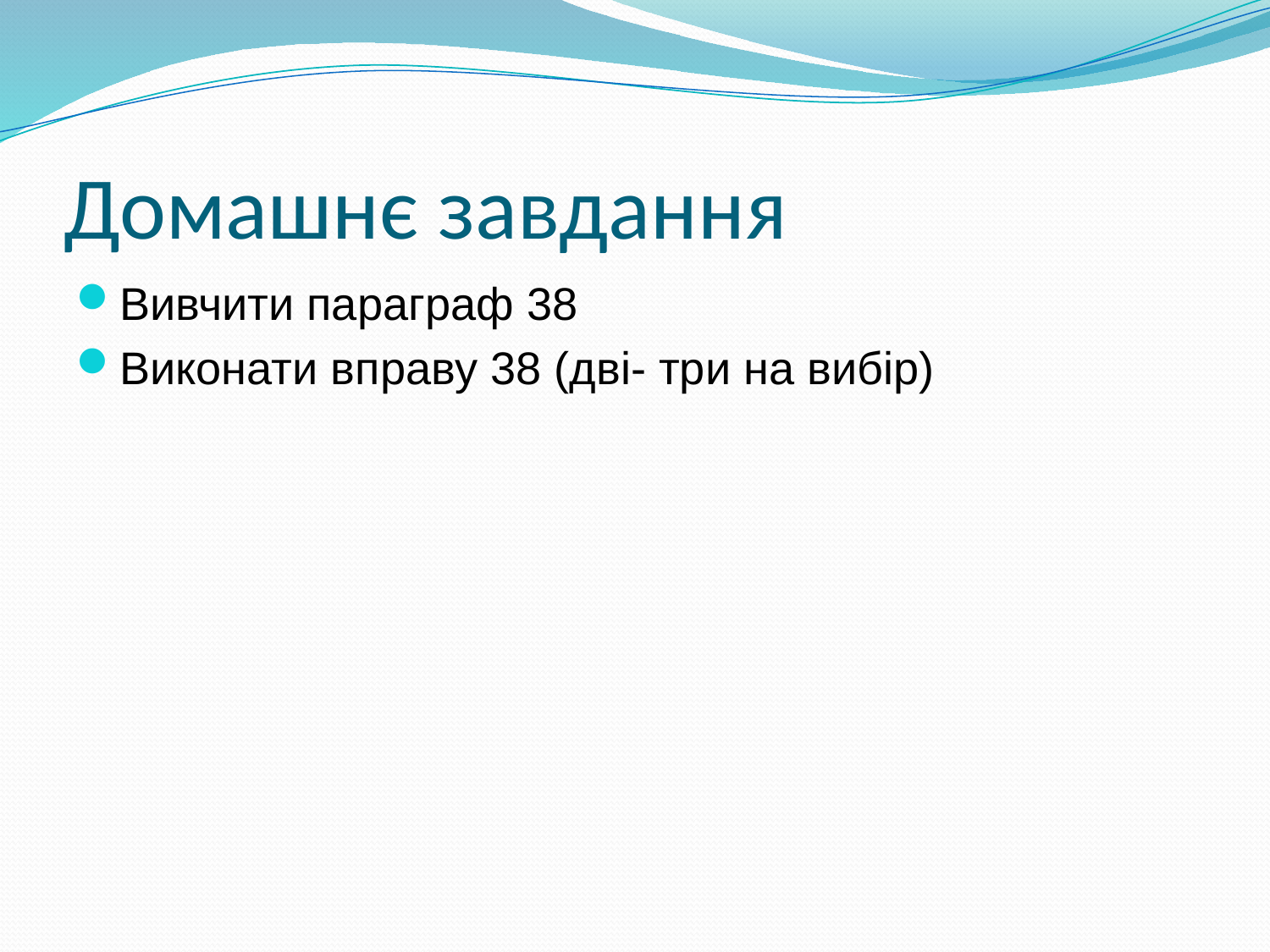

# Домашнє завдання
Вивчити параграф 38
Виконати вправу 38 (дві- три на вибір)